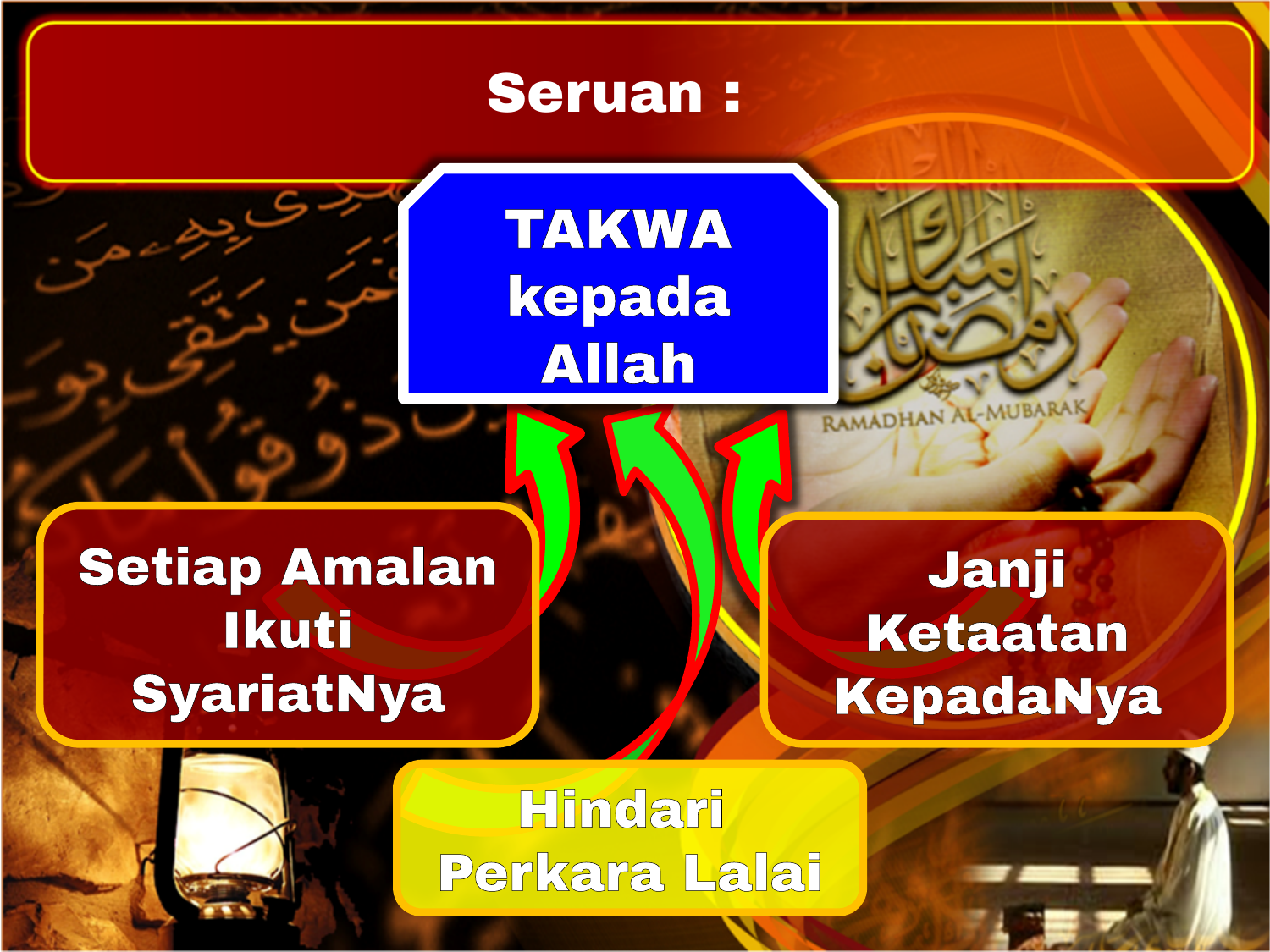

Seruan :
TAKWA kepada Allah

Setiap Amalan Ikuti SyariatNya

Janji Ketaatan KepadaNya

Hindari
Perkara Lalai